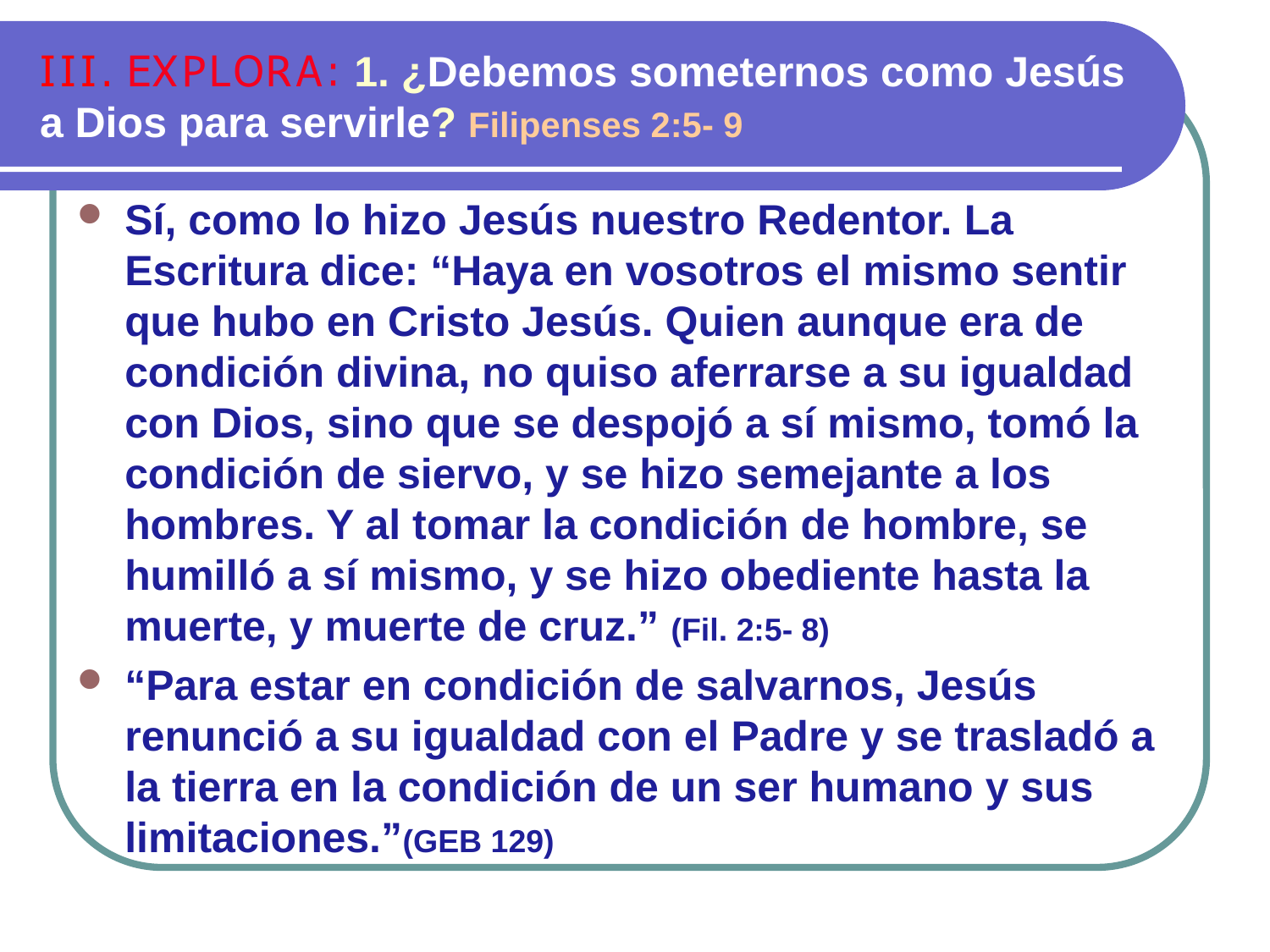

# III. EXPLORA: 1. ¿Debemos someternos como Jesús a Dios para servirle? Filipenses 2:5- 9
Sí, como lo hizo Jesús nuestro Redentor. La Escritura dice: “Haya en vosotros el mismo sentir que hubo en Cristo Jesús. Quien aunque era de condición divina, no quiso aferrarse a su igualdad con Dios, sino que se despojó a sí mismo, tomó la condición de siervo, y se hizo semejante a los hombres. Y al tomar la condición de hombre, se humilló a sí mismo, y se hizo obediente hasta la muerte, y muerte de cruz.” (Fil. 2:5- 8)
“Para estar en condición de salvarnos, Jesús renunció a su igualdad con el Padre y se trasladó a la tierra en la condición de un ser humano y sus limitaciones.”(GEB 129)